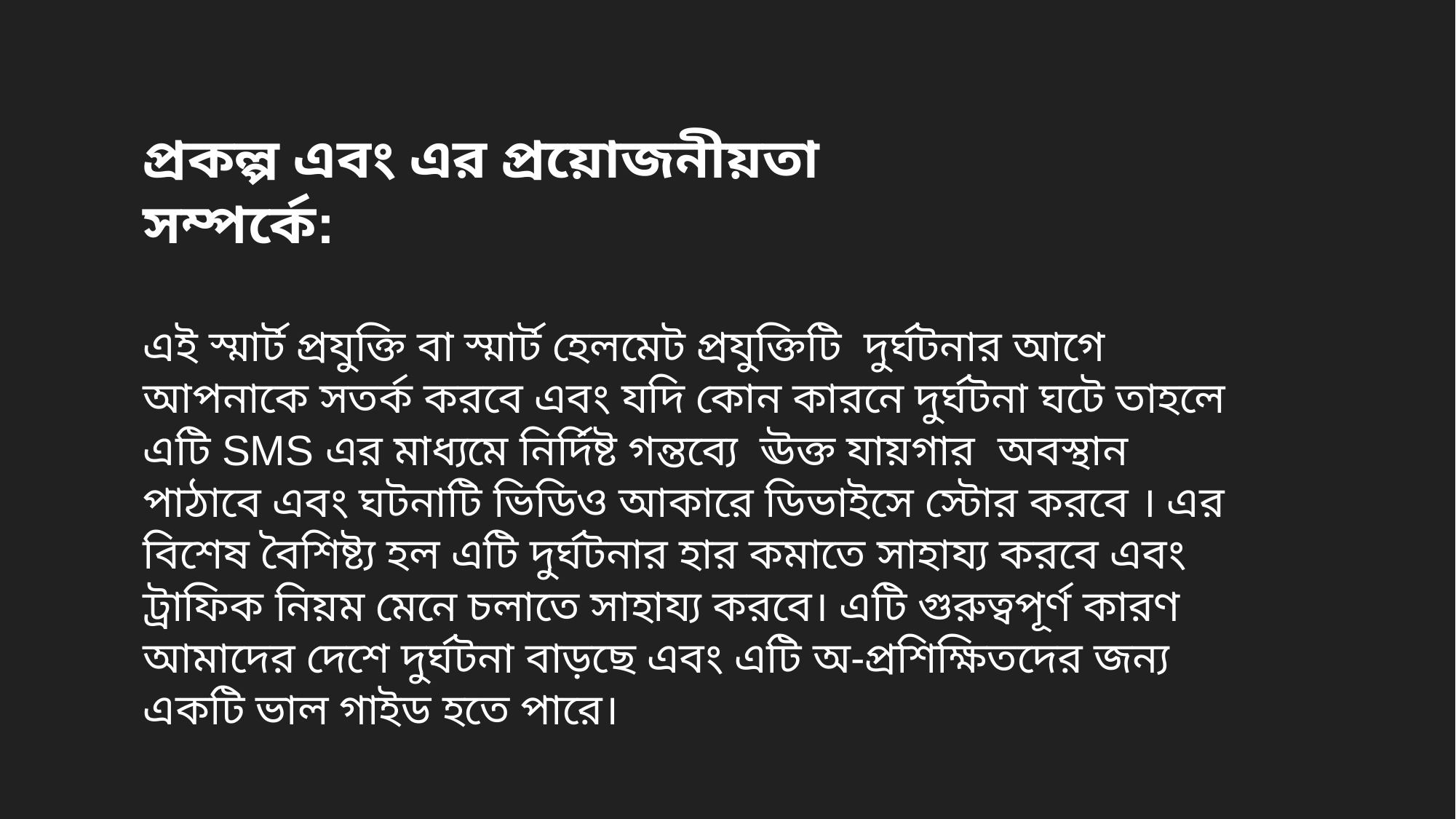

প্রকল্প এবং এর প্রয়োজনীয়তা সম্পর্কে:

এই স্মার্ট প্রযুক্তি বা স্মার্ট হেলমেট প্রযুক্তিটি  দুর্ঘটনার আগে আপনাকে সতর্ক করবে এবং যদি কোন কারনে দুর্ঘটনা ঘটে তাহলে এটি SMS এর মাধ্যমে নির্দিষ্ট গন্তব্যে  ঊক্ত যায়গার  অবস্থান পাঠাবে এবং ঘটনাটি ভিডিও আকারে ডিভাইসে স্টোর করবে । এর বিশেষ বৈশিষ্ট্য হল এটি দুর্ঘটনার হার কমাতে সাহায্য করবে এবং ট্রাফিক নিয়ম মেনে চলাতে সাহায্য করবে। এটি গুরুত্বপূর্ণ কারণ আমাদের দেশে দুর্ঘটনা বাড়ছে এবং এটি অ-প্রশিক্ষিতদের জন্য একটি ভাল গাইড হতে পারে।